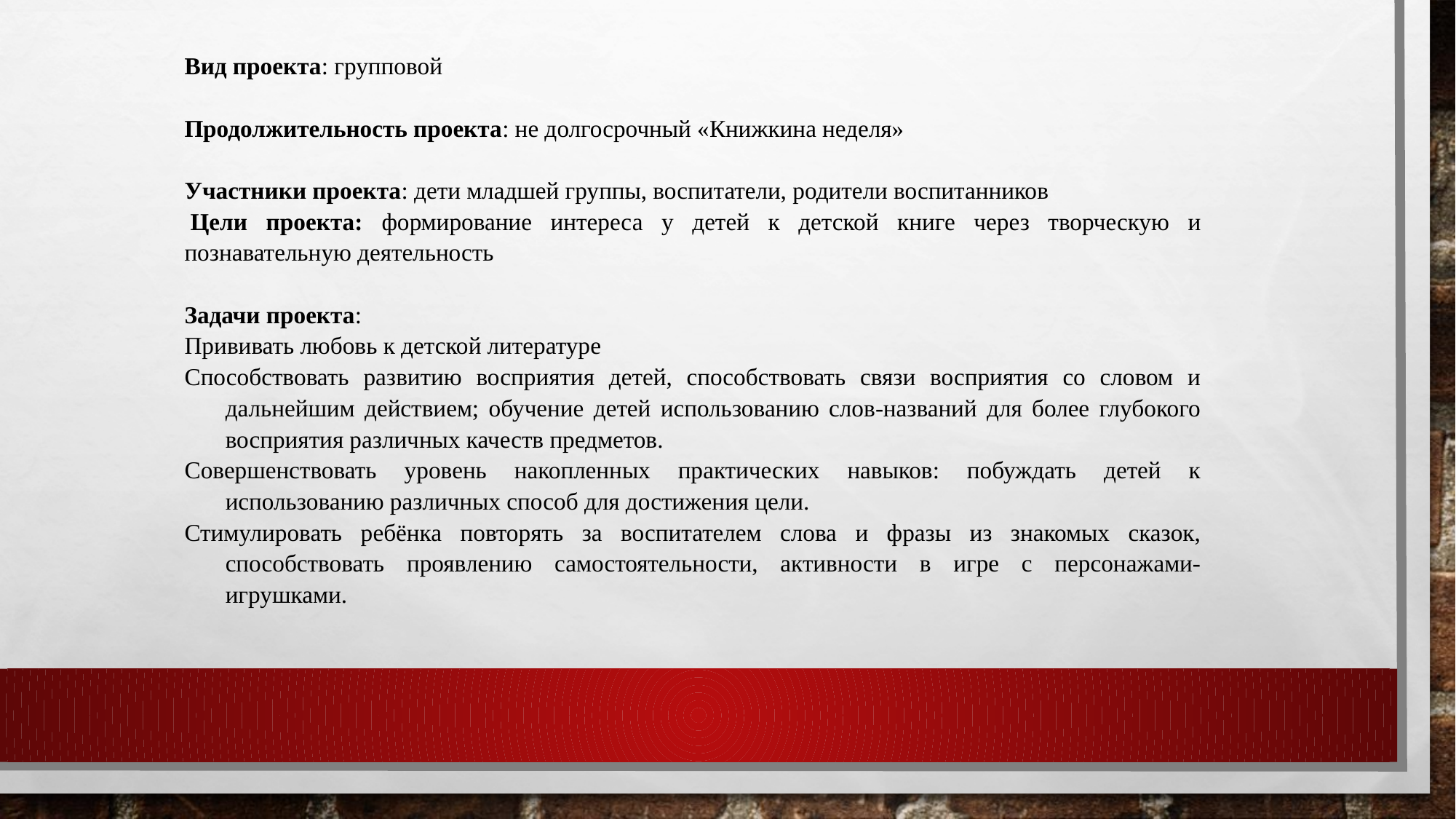

Вид проекта: групповой

Продолжительность проекта: не долгосрочный «Книжкина неделя»

Участники проекта: дети младшей группы, воспитатели, родители воспитанников
 Цели проекта: формирование интереса у детей к детской книге через творческую и познавательную деятельность

Задачи проекта:
Прививать любовь к детской литературе
Способствовать развитию восприятия детей, способствовать связи восприятия со словом и дальнейшим действием; обучение детей использованию слов-названий для более глубокого восприятия различных качеств предметов.
Совершенствовать уровень накопленных практических навыков: побуждать детей к использованию различных способ для достижения цели.
Стимулировать ребёнка повторять за воспитателем слова и фразы из знакомых сказок, способствовать проявлению самостоятельности, активности в игре с персонажами-игрушками.